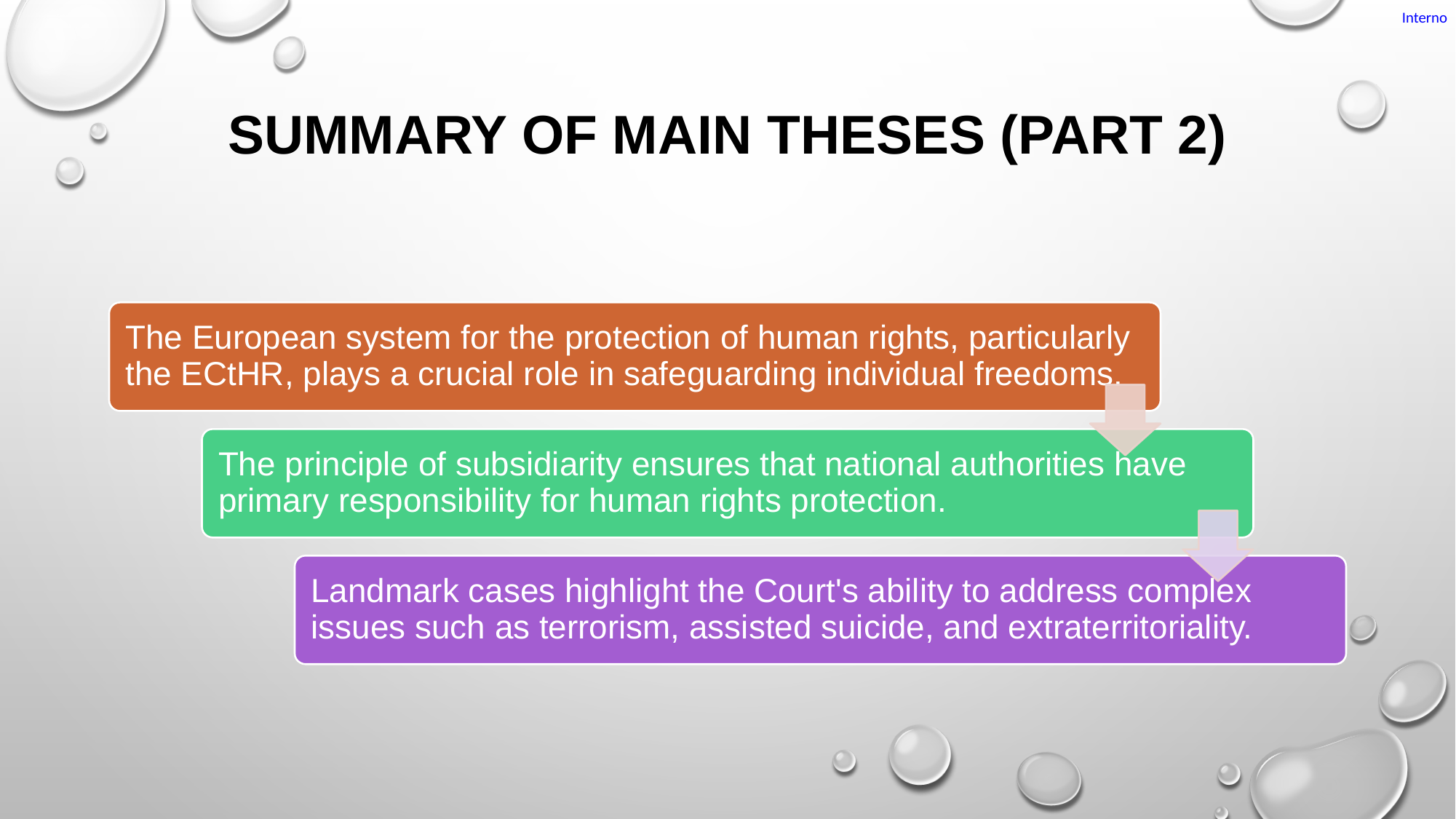

# Summary of Main Theses (Part 2)
The European system for the protection of human rights, particularly the ECtHR, plays a crucial role in safeguarding individual freedoms.
The principle of subsidiarity ensures that national authorities have primary responsibility for human rights protection.
Landmark cases highlight the Court's ability to address complex issues such as terrorism, assisted suicide, and extraterritoriality.